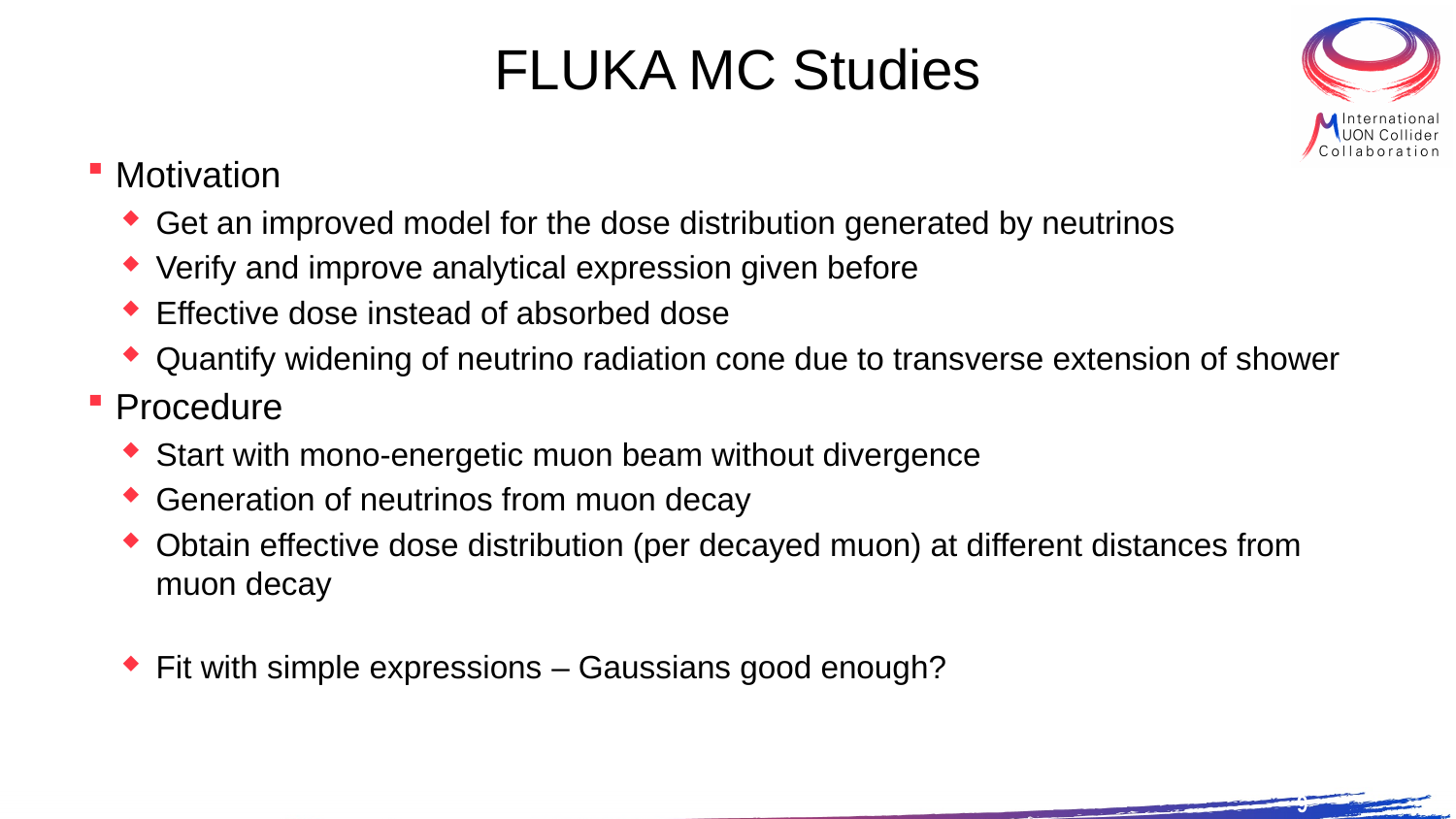

# FLUKA MC Studies
Motivation
Get an improved model for the dose distribution generated by neutrinos
Verify and improve analytical expression given before
Effective dose instead of absorbed dose
Quantify widening of neutrino radiation cone due to transverse extension of shower
Procedure
Start with mono-energetic muon beam without divergence
Generation of neutrinos from muon decay
Obtain effective dose distribution (per decayed muon) at different distances from muon decay
Fit with simple expressions – Gaussians good enough?

9